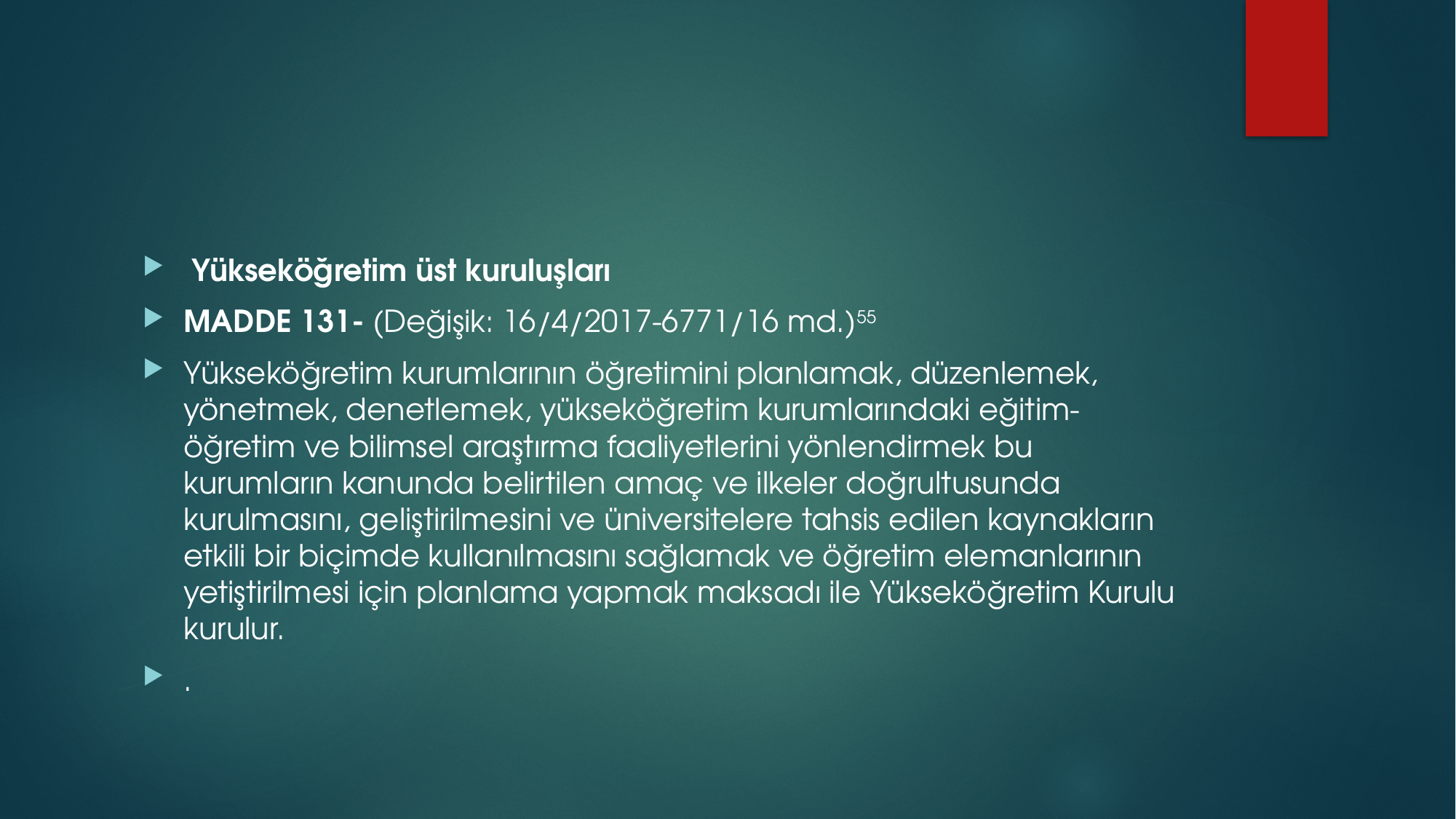

#
 Yükseköğretim üst kuruluşları
MADDE 131- (Değişik: 16/4/2017-6771/16 md.)55
Yükseköğretim kurumlarının öğretimini planlamak, düzenlemek, yönetmek, denetlemek, yükseköğretim kurumlarındaki eğitim- öğretim ve bilimsel araştırma faaliyetlerini yönlendirmek bu kurumların kanunda belirtilen amaç ve ilkeler doğrultusunda kurulmasını, geliştirilmesini ve üniversitelere tahsis edilen kaynakların etkili bir biçimde kullanılmasını sağlamak ve öğretim elemanlarının yetiştirilmesi için planlama yapmak maksadı ile Yükseköğretim Kurulu kurulur.
.